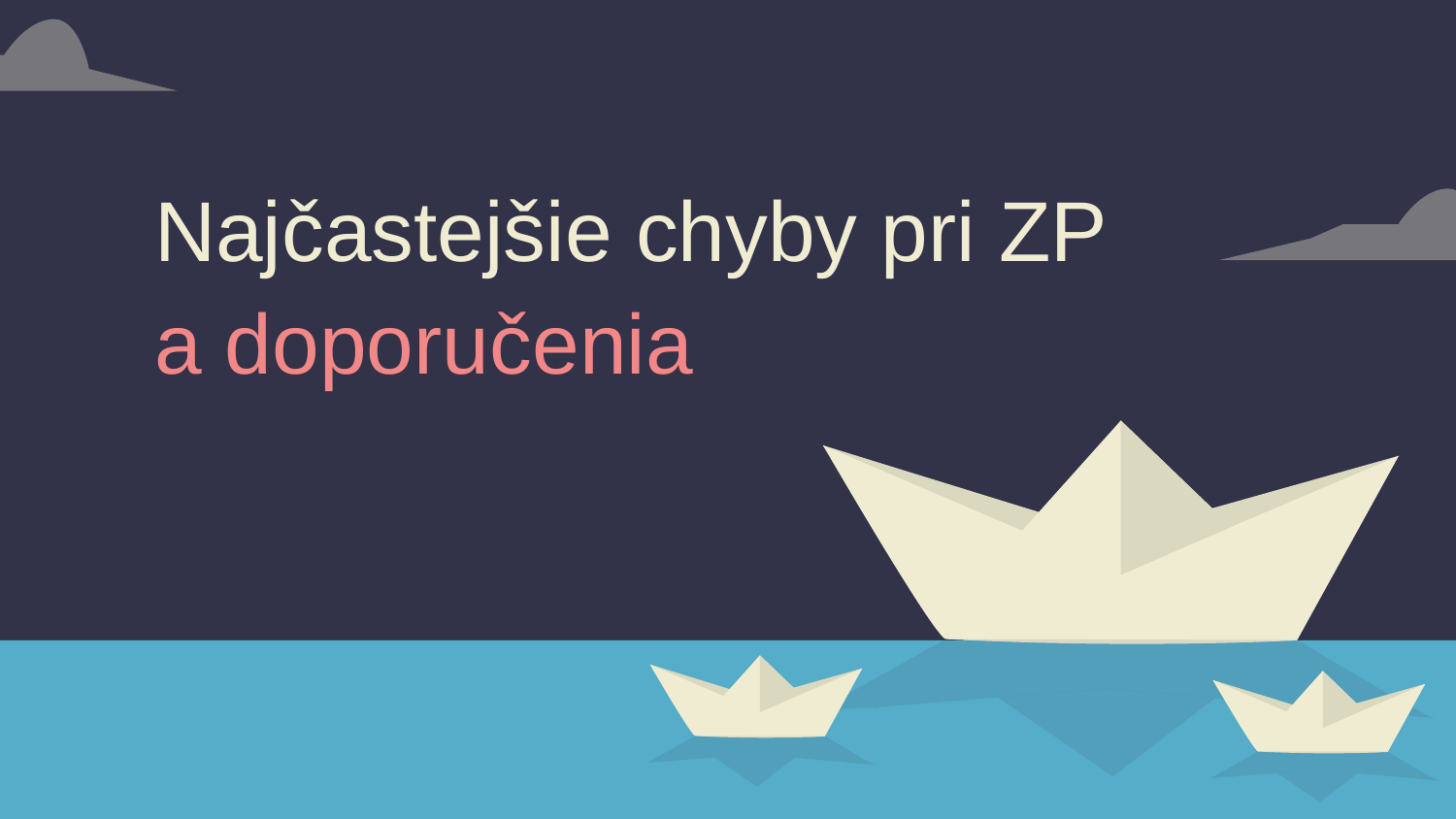

# Najčastejšie chyby pri ZP a doporučenia